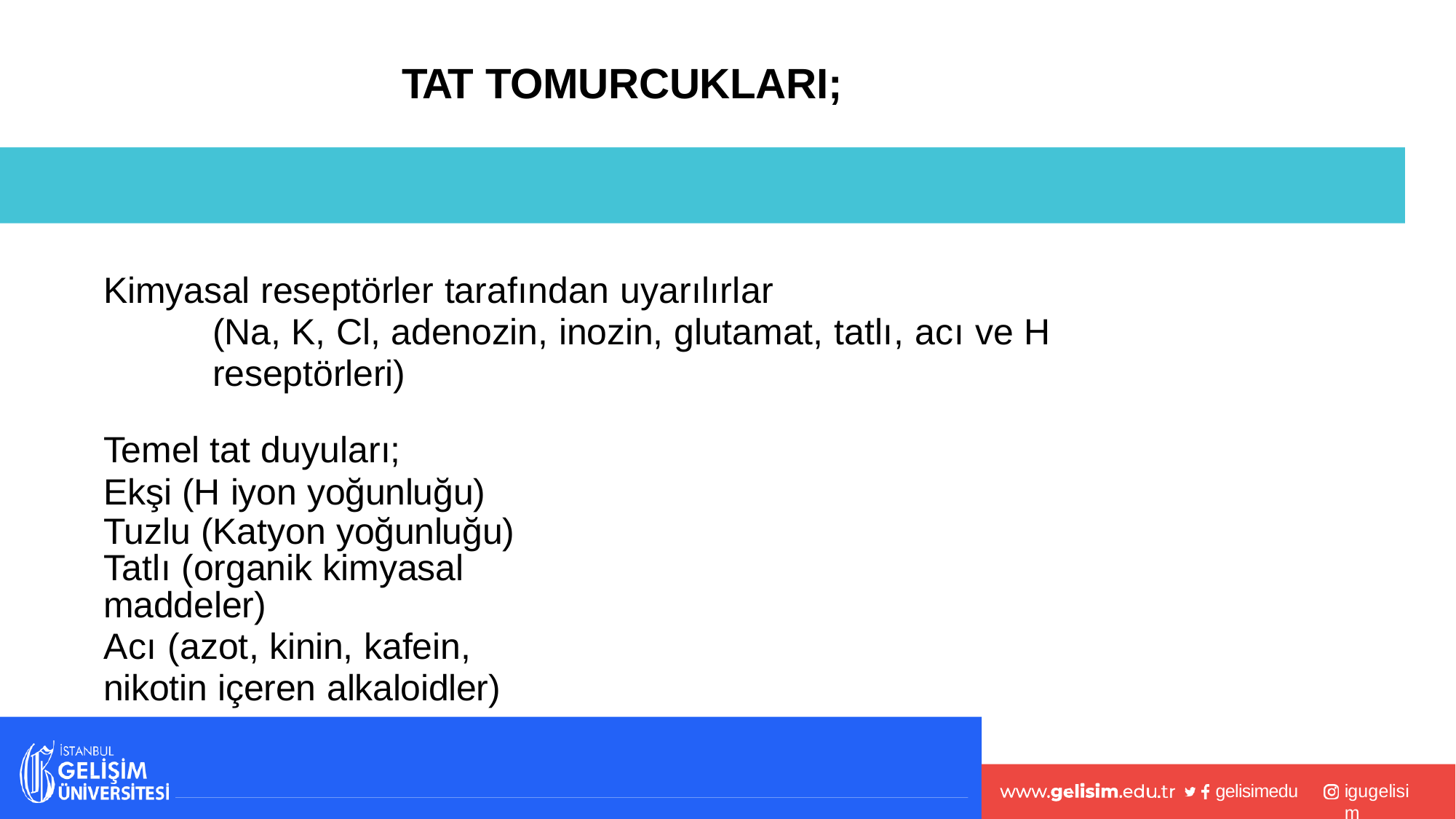

# TAT TOMURCUKLARI;
Kimyasal reseptörler tarafından uyarılırlar
(Na, K, Cl, adenozin, inozin, glutamat, tatlı, acı ve H reseptörleri)
Temel tat duyuları;
Ekşi (H iyon yoğunluğu)  Tuzlu (Katyon yoğunluğu)
Tatlı (organik kimyasal maddeler)
Acı (azot, kinin, kafein, nikotin içeren alkaloidler)
gelisimedu
igugelisim